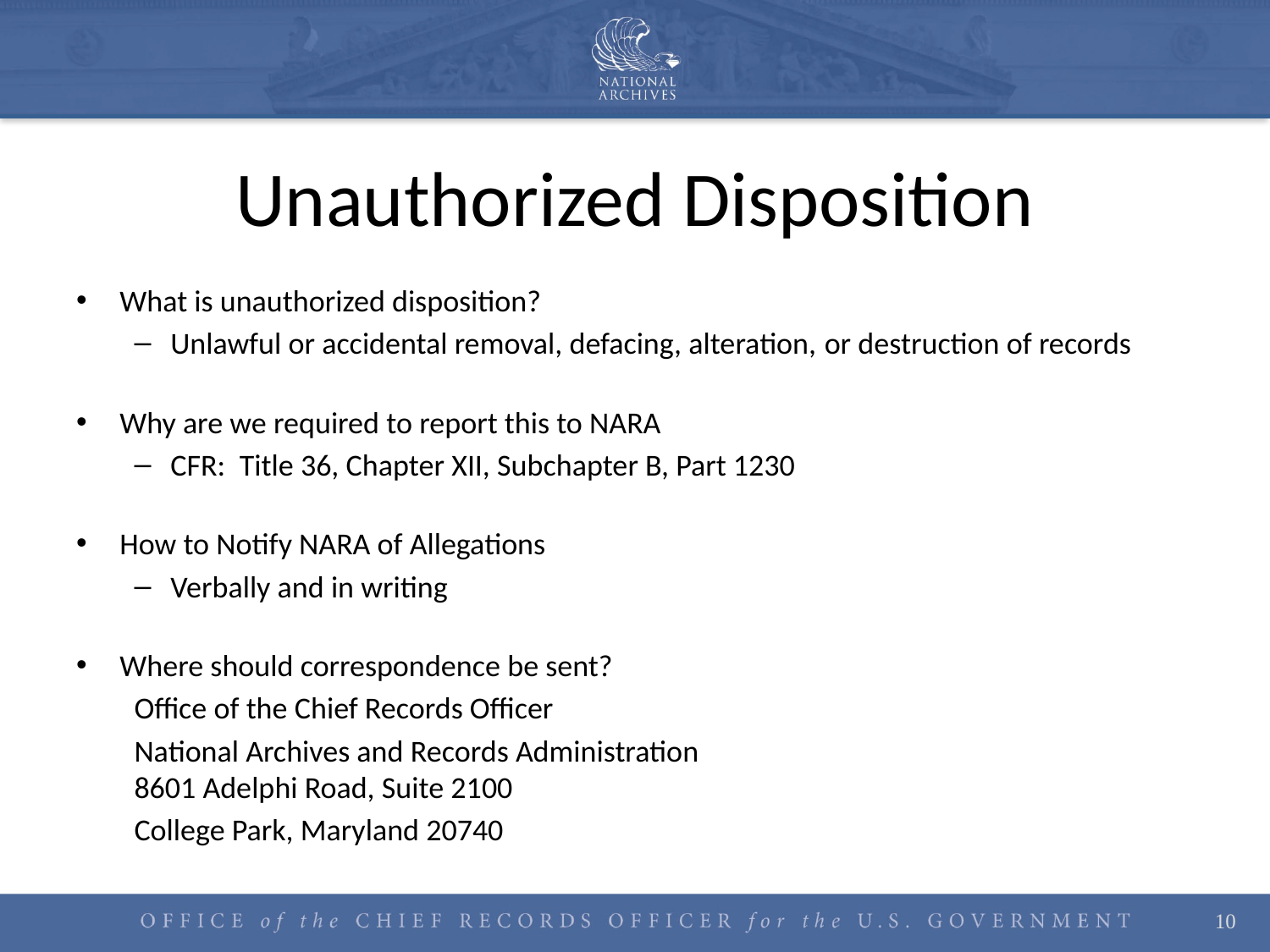

# Unauthorized Disposition
What is unauthorized disposition?
Unlawful or accidental removal, defacing, alteration, or destruction of records
Why are we required to report this to NARA
CFR:  Title 36, Chapter XII, Subchapter B, Part 1230
How to Notify NARA of Allegations
Verbally and in writing
Where should correspondence be sent?
Office of the Chief Records Officer
National Archives and Records Administration
8601 Adelphi Road, Suite 2100
College Park, Maryland 20740
10